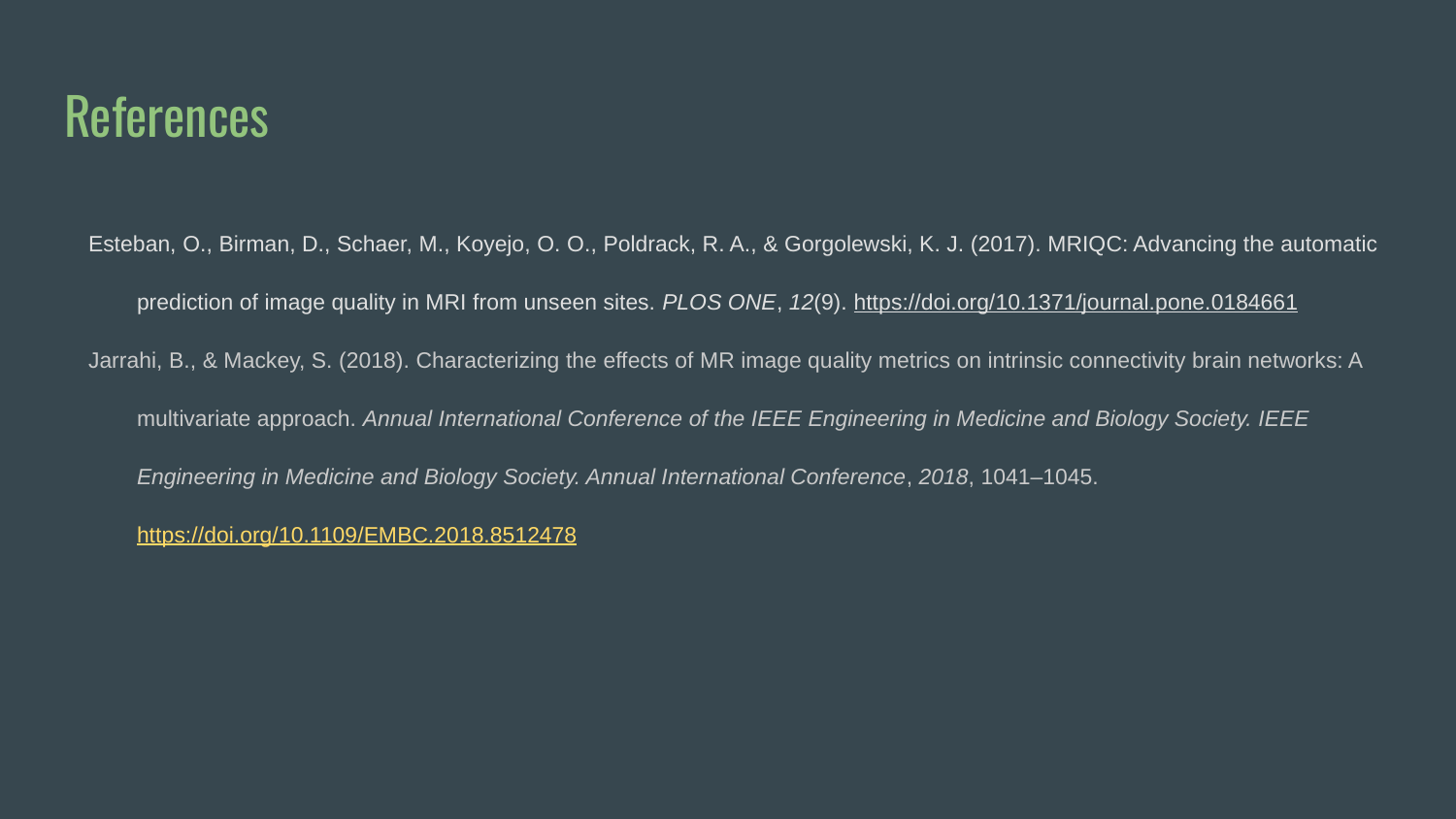

# References
Esteban, O., Birman, D., Schaer, M., Koyejo, O. O., Poldrack, R. A., & Gorgolewski, K. J. (2017). MRIQC: Advancing the automatic prediction of image quality in MRI from unseen sites. PLOS ONE, 12(9). https://doi.org/10.1371/journal.pone.0184661
Jarrahi, B., & Mackey, S. (2018). Characterizing the effects of MR image quality metrics on intrinsic connectivity brain networks: A multivariate approach. Annual International Conference of the IEEE Engineering in Medicine and Biology Society. IEEE Engineering in Medicine and Biology Society. Annual International Conference, 2018, 1041–1045. https://doi.org/10.1109/EMBC.2018.8512478